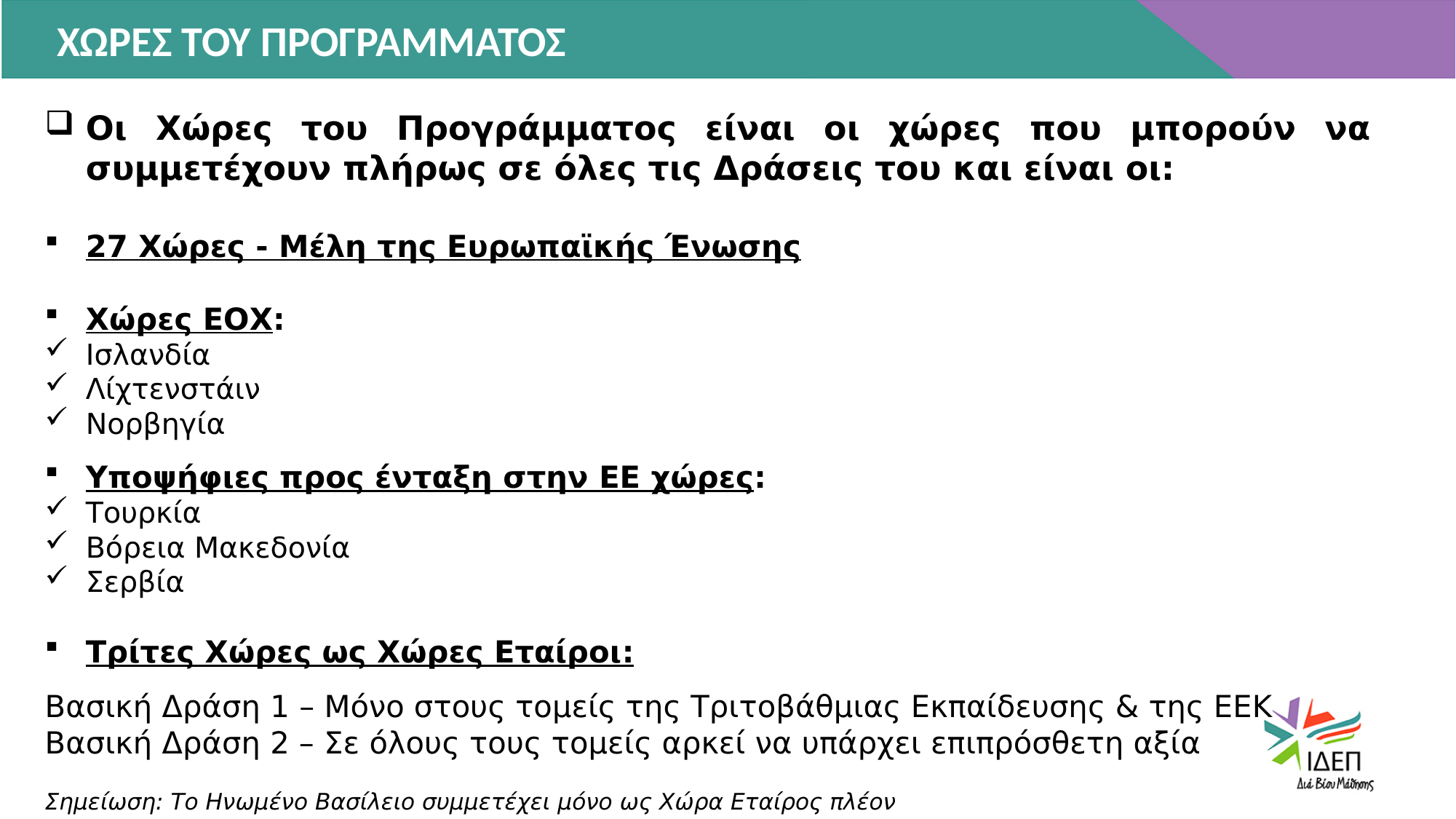

ΧΩΡΕΣ ΤΟΥ ΠΡΟΓΡΑΜΜΑΤΟΣ
Οι Χώρες του Προγράμματος είναι οι χώρες που μπορούν να συμμετέχουν πλήρως σε όλες τις Δράσεις του και είναι οι:

27 Χώρες - Μέλη της Ευρωπαϊκής Ένωσης

Χώρες ΕΟΧ:
Ισλανδία
Λίχτενστάιν
Νορβηγία

Υποψήφιες προς ένταξη στην ΕΕ χώρες:
Τουρκία
Βόρεια Μακεδονία
Σερβία

Τρίτες Χώρες ως Χώρες Εταίροι:

Βασική Δράση 1 – Μόνο στους τομείς της Τριτοβάθμιας Εκπαίδευσης & της ΕΕΚ
Βασική Δράση 2 – Σε όλους τους τομείς αρκεί να υπάρχει επιπρόσθετη αξία

Σημείωση: Το Ηνωμένο Βασίλειο συμμετέχει μόνο ως Χώρα Εταίρος πλέον

LOREM IPSUM
LOREM IPSUM
LOREM IPSUM